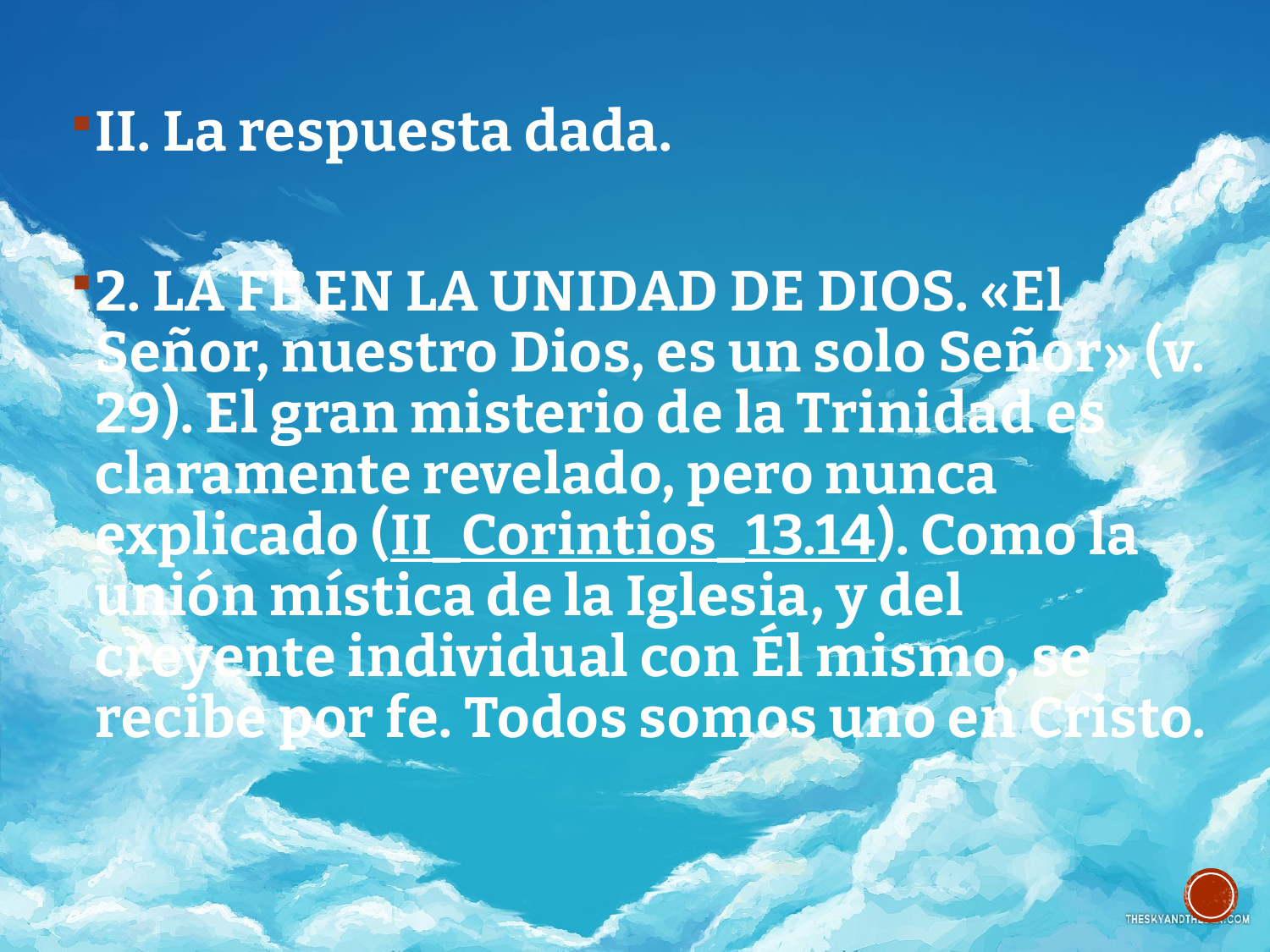

II. La respuesta dada.

2. LA FE EN LA UNIDAD DE DIOS. «El Señor, nuestro Dios, es un solo Señor» (v. 29). El gran misterio de la Trinidad es claramente revelado, pero nunca explicado (II_Corintios_13.14). Como la unión mística de la Iglesia, y del creyente individual con Él mismo, se recibe por fe. Todos somos uno en Cristo.